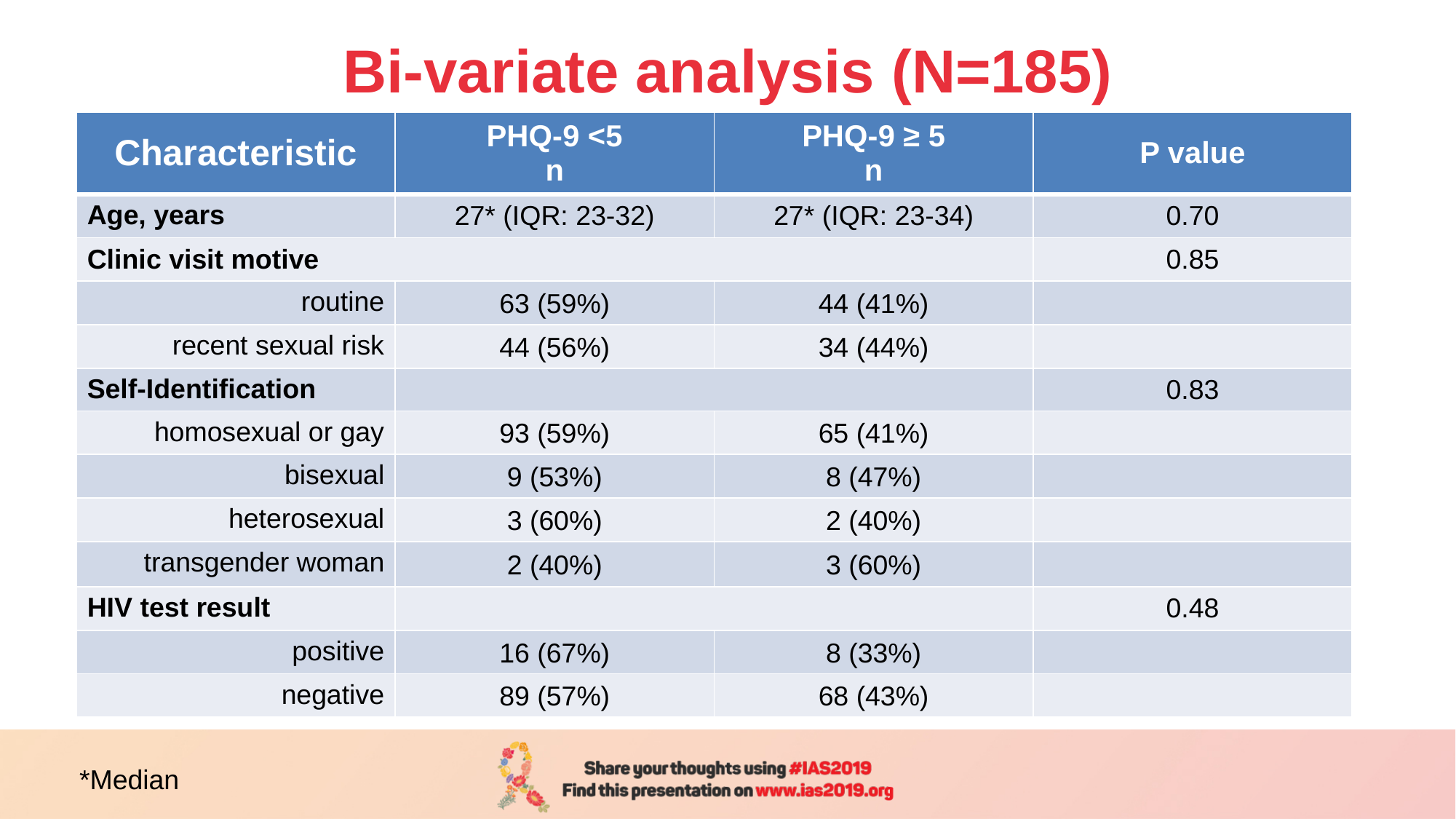

# Bi-variate analysis (N=185)
| Characteristic | PHQ-9 <5 n | PHQ-9 ≥ 5 n | P value |
| --- | --- | --- | --- |
| Age, years | 27\* (IQR: 23-32) | 27\* (IQR: 23-34) | 0.70 |
| Clinic visit motive |  |  | 0.85 |
| routine | 63 (59%) | 44 (41%) |  |
| recent sexual risk | 44 (56%) | 34 (44%) |  |
| Self-Identification |  |  | 0.83 |
| homosexual or gay | 93 (59%) | 65 (41%) |  |
| bisexual | 9 (53%) | 8 (47%) |  |
| heterosexual | 3 (60%) | 2 (40%) |  |
| transgender woman | 2 (40%) | 3 (60%) |  |
| HIV test result |  |  | 0.48 |
| positive | 16 (67%) | 8 (33%) |  |
| negative | 89 (57%) | 68 (43%) |  |
*Median